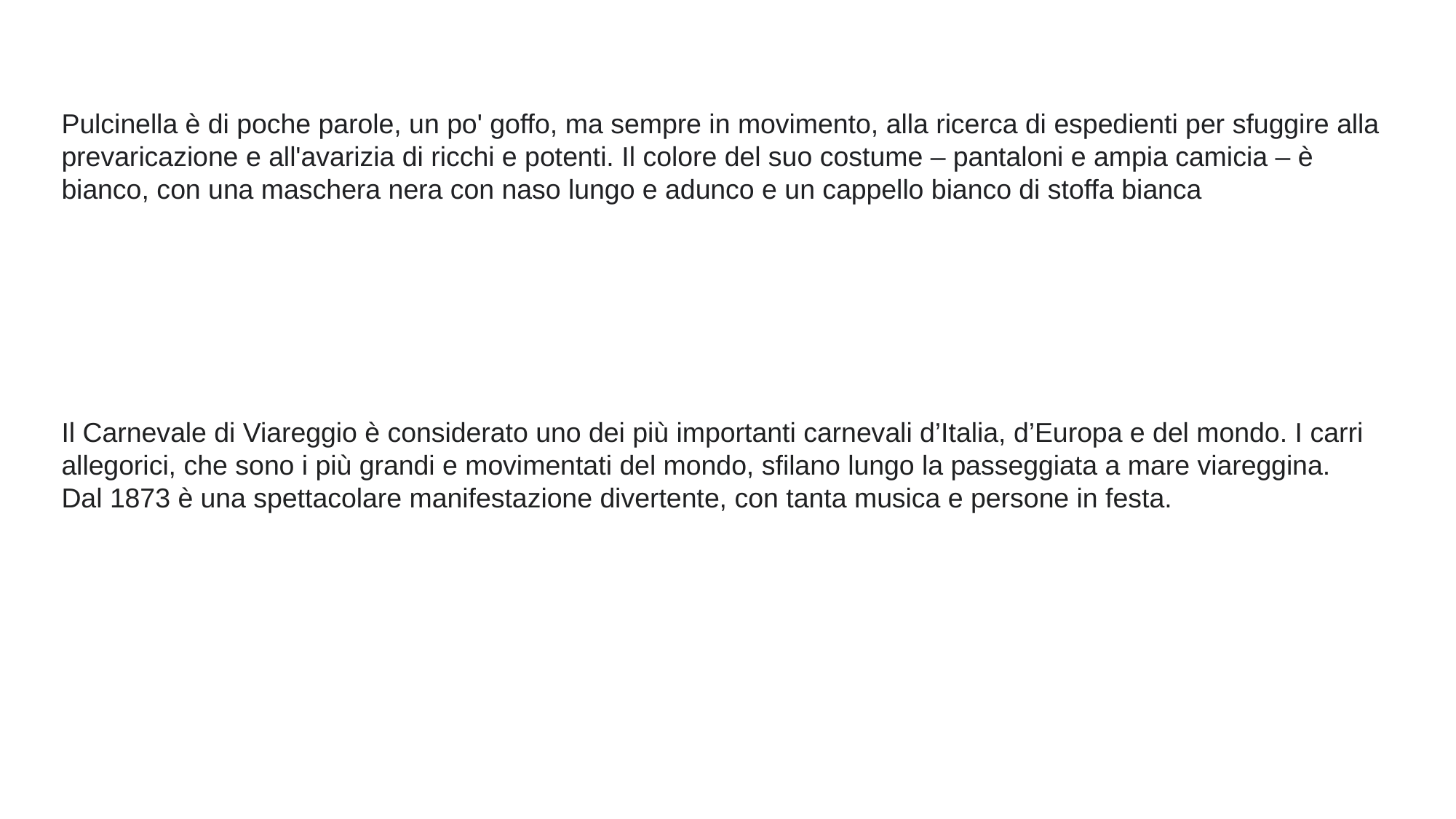

Pulcinella è di poche parole, un po' goffo, ma sempre in movimento, alla ricerca di espedienti per sfuggire alla prevaricazione e all'avarizia di ricchi e potenti. Il colore del suo costume – pantaloni e ampia camicia – è bianco, con una maschera nera con naso lungo e adunco e un cappello bianco di stoffa bianca
Il Carnevale di Viareggio è considerato uno dei più importanti carnevali d’Italia, d’Europa e del mondo. I carri allegorici, che sono i più grandi e movimentati del mondo, sfilano lungo la passeggiata a mare viareggina. Dal 1873 è una spettacolare manifestazione divertente, con tanta musica e persone in festa.